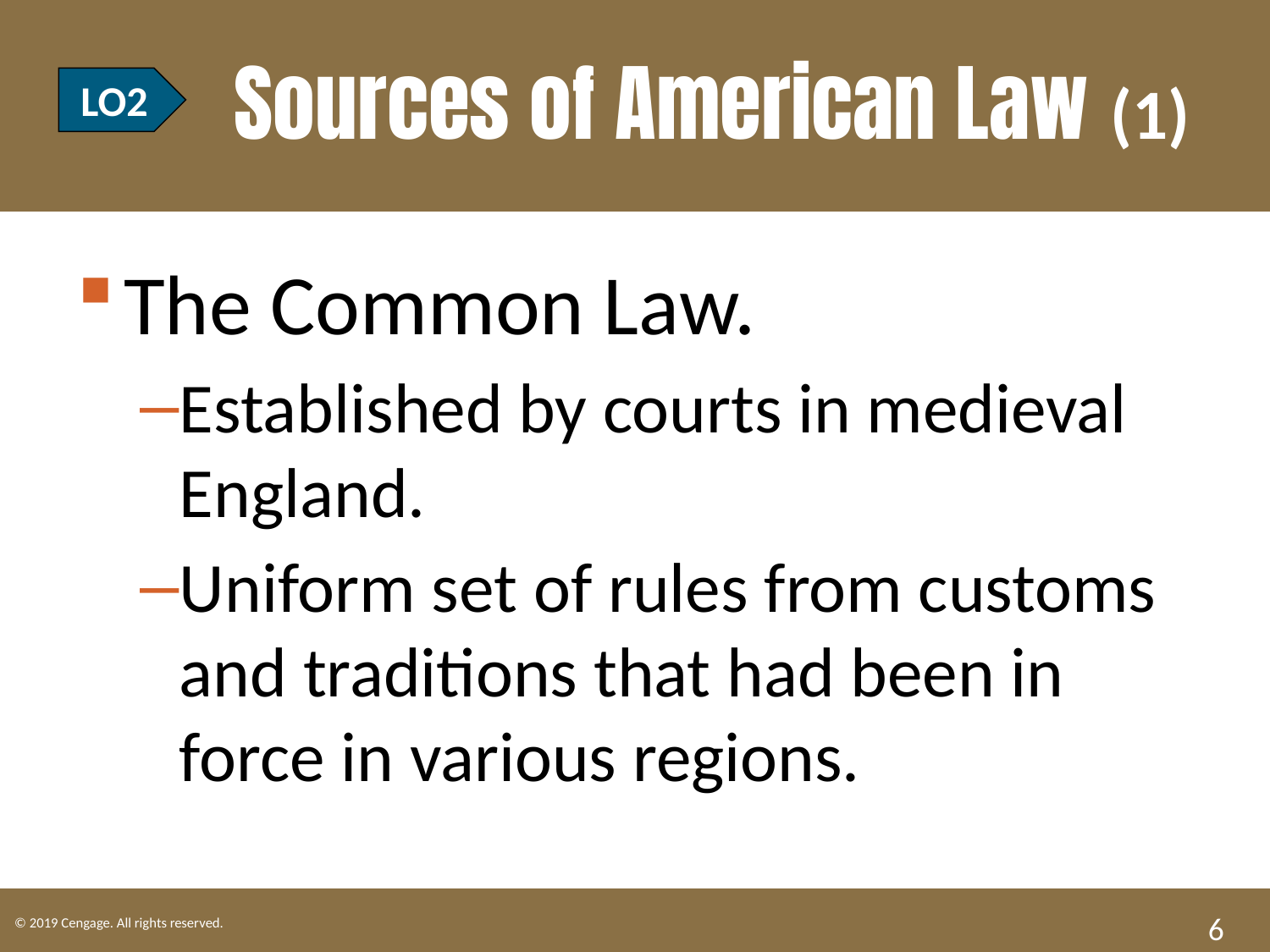

LO2            Sources of American Law (1)
LO2
The Common Law.
Established by courts in medieval England.
Uniform set of rules from customs and traditions that had been in force in various regions.
6